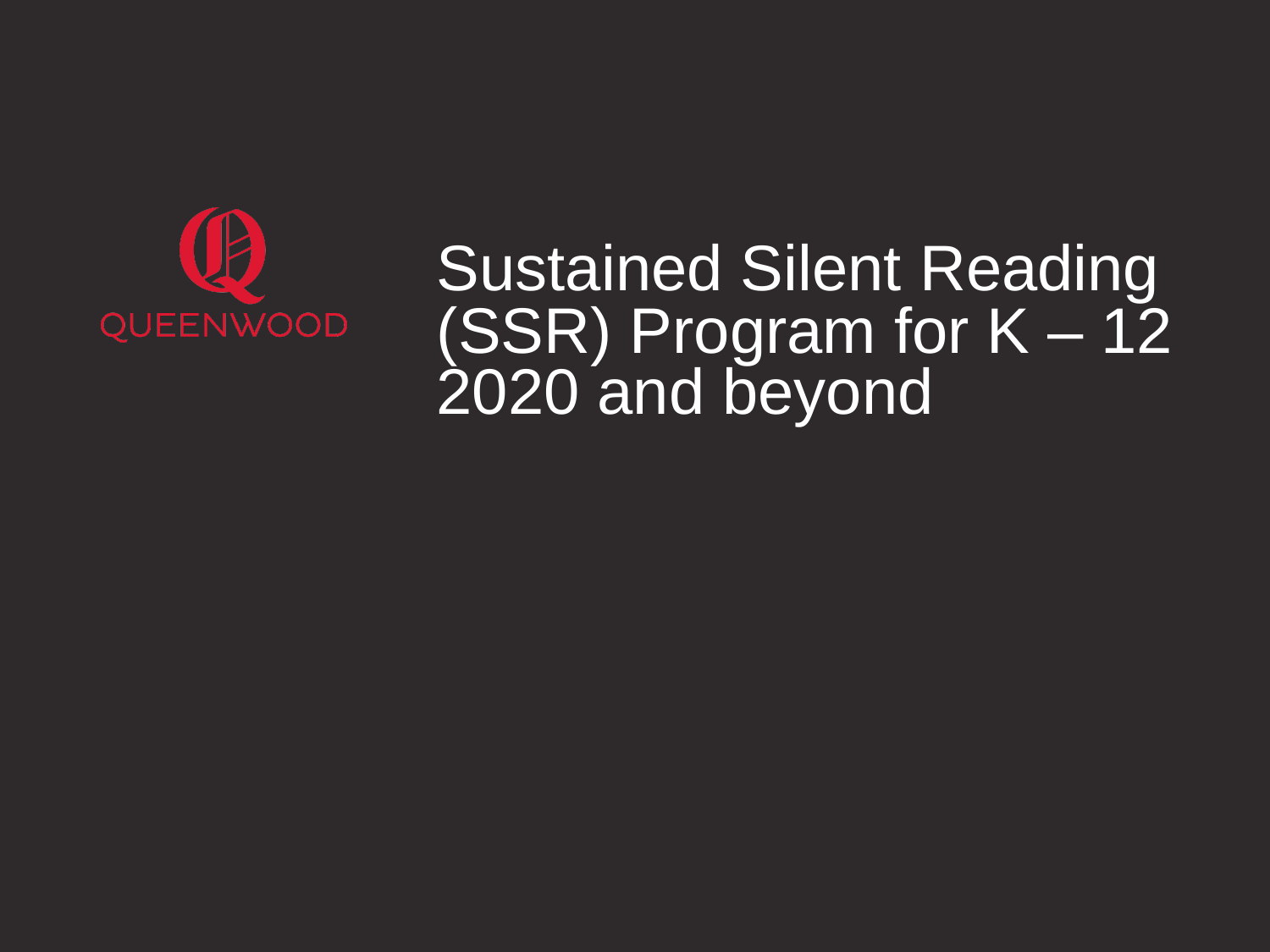

# Sustained Silent Reading (SSR) Program for K – 12 2020 and beyond